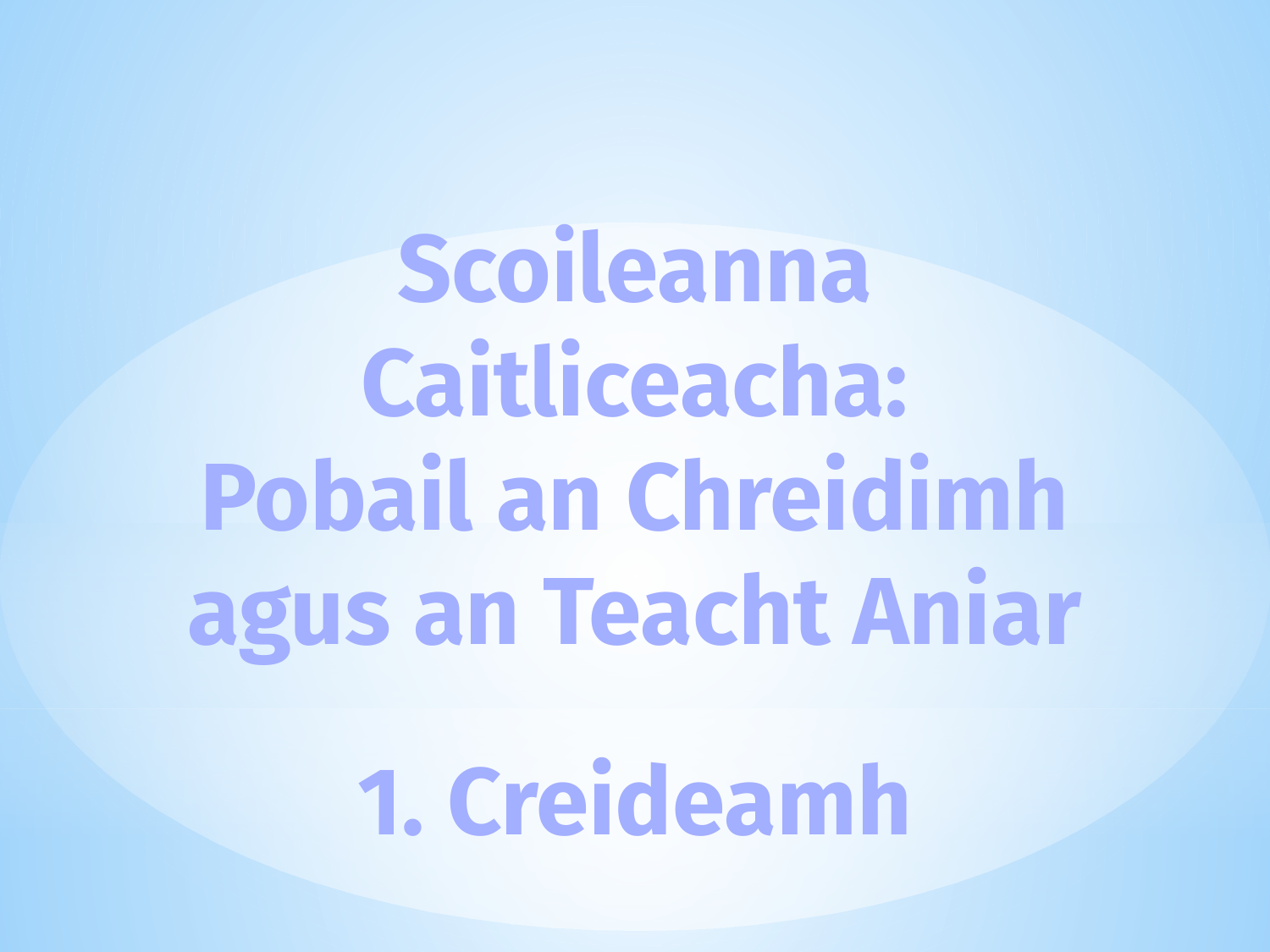

Scoileanna Caitliceacha:
Pobail an Chreidimh agus an Teacht Aniar
1. Creideamh